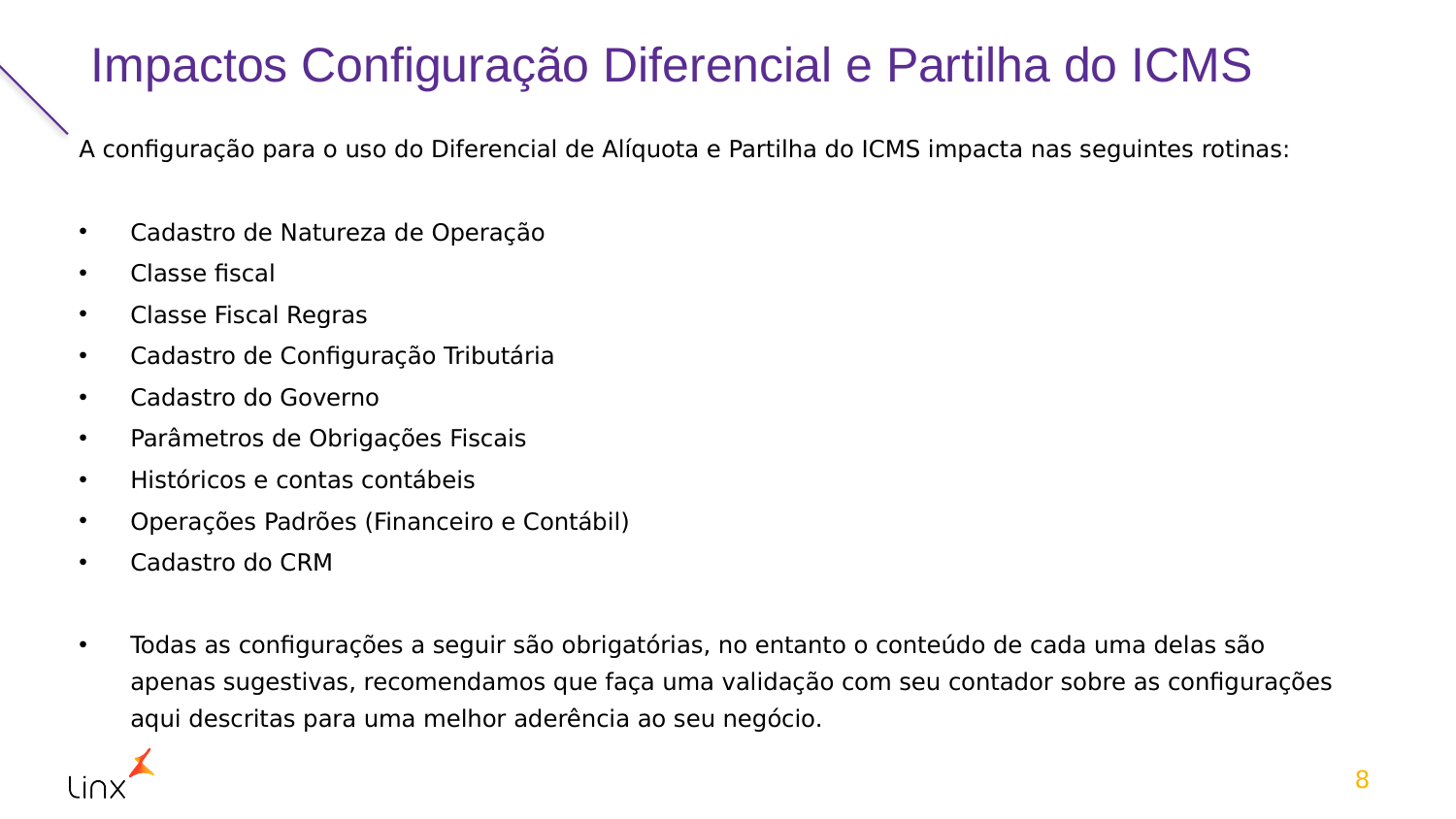

# Impactos Configuração Diferencial e Partilha do ICMS
A configuração para o uso do Diferencial de Alíquota e Partilha do ICMS impacta nas seguintes rotinas:

Cadastro de Natureza de Operação
Classe fiscal
Classe Fiscal Regras
Cadastro de Configuração Tributária
Cadastro do Governo
Parâmetros de Obrigações Fiscais
Históricos e contas contábeis
Operações Padrões (Financeiro e Contábil)
Cadastro do CRM

Todas as configurações a seguir são obrigatórias, no entanto o conteúdo de cada uma delas são apenas sugestivas, recomendamos que faça uma validação com seu contador sobre as configurações aqui descritas para uma melhor aderência ao seu negócio.

8